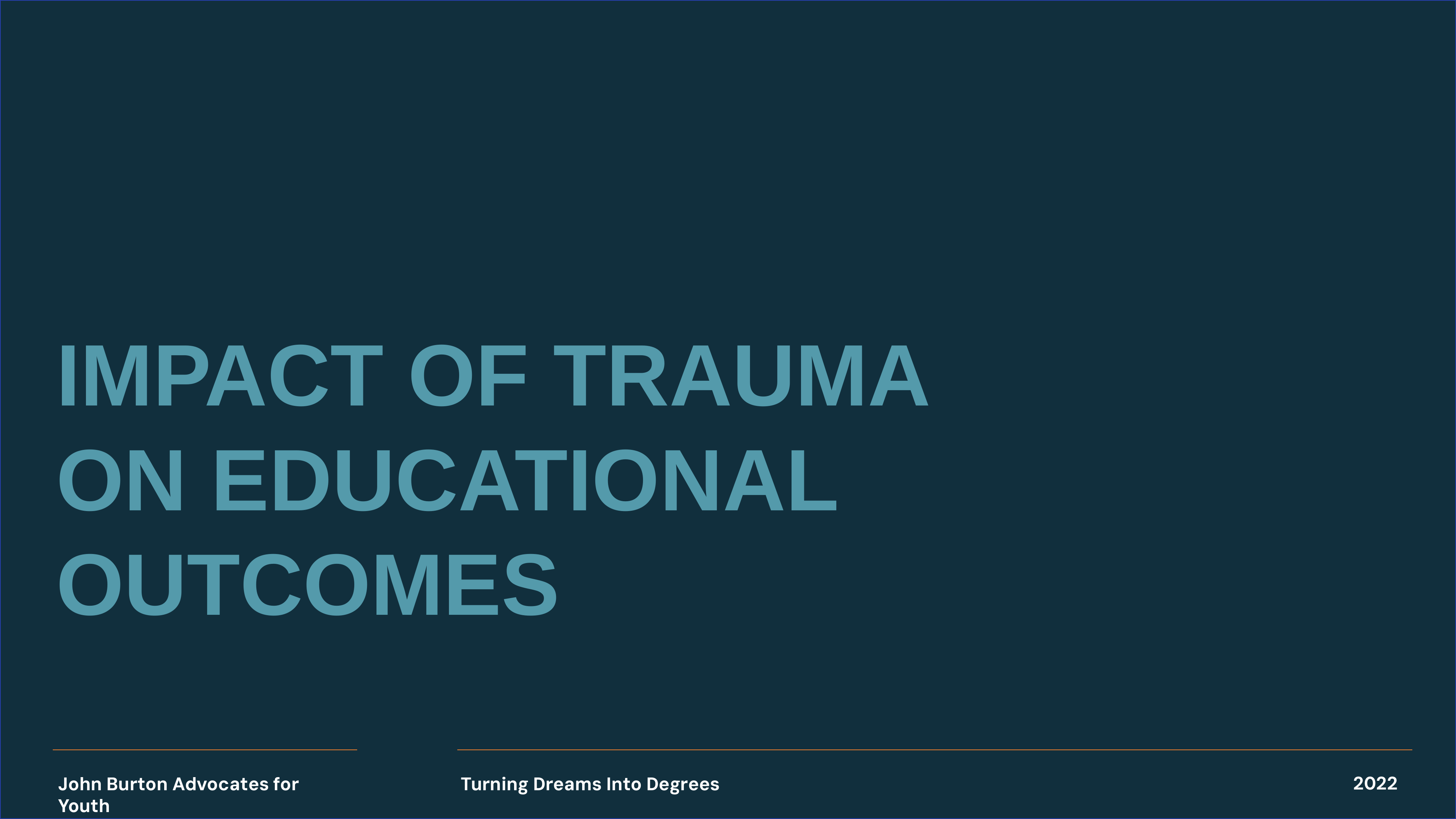

IMPACT OF TRAUMA ON EDUCATIONAL OUTCOMES
2022
John Burton Advocates for Youth
Turning Dreams Into Degrees